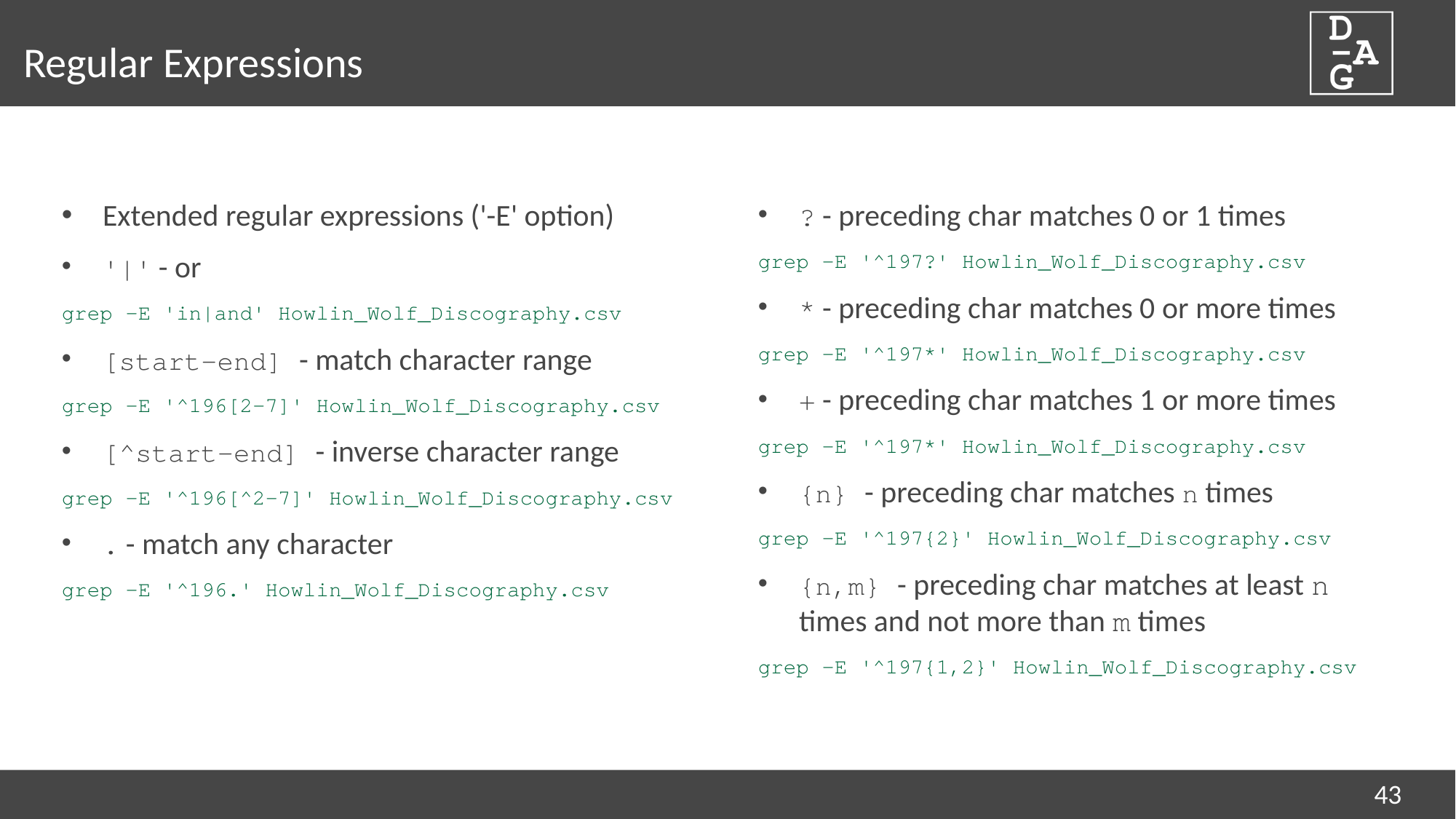

# Regular Expressions
Extended regular expressions ('-E' option)
'|' - or
grep -E 'in|and' Howlin_Wolf_Discography.csv
[start-end] - match character range
grep -E '^196[2-7]' Howlin_Wolf_Discography.csv
[^start-end] - inverse character range
grep -E '^196[^2-7]' Howlin_Wolf_Discography.csv
. - match any character
grep -E '^196.' Howlin_Wolf_Discography.csv
? - preceding char matches 0 or 1 times
grep -E '^197?' Howlin_Wolf_Discography.csv
* - preceding char matches 0 or more times
grep -E '^197*' Howlin_Wolf_Discography.csv
+ - preceding char matches 1 or more times
grep -E '^197*' Howlin_Wolf_Discography.csv
{n} - preceding char matches n times
grep -E '^197{2}' Howlin_Wolf_Discography.csv
{n,m} - preceding char matches at least n times and not more than m times
grep -E '^197{1,2}' Howlin_Wolf_Discography.csv

43